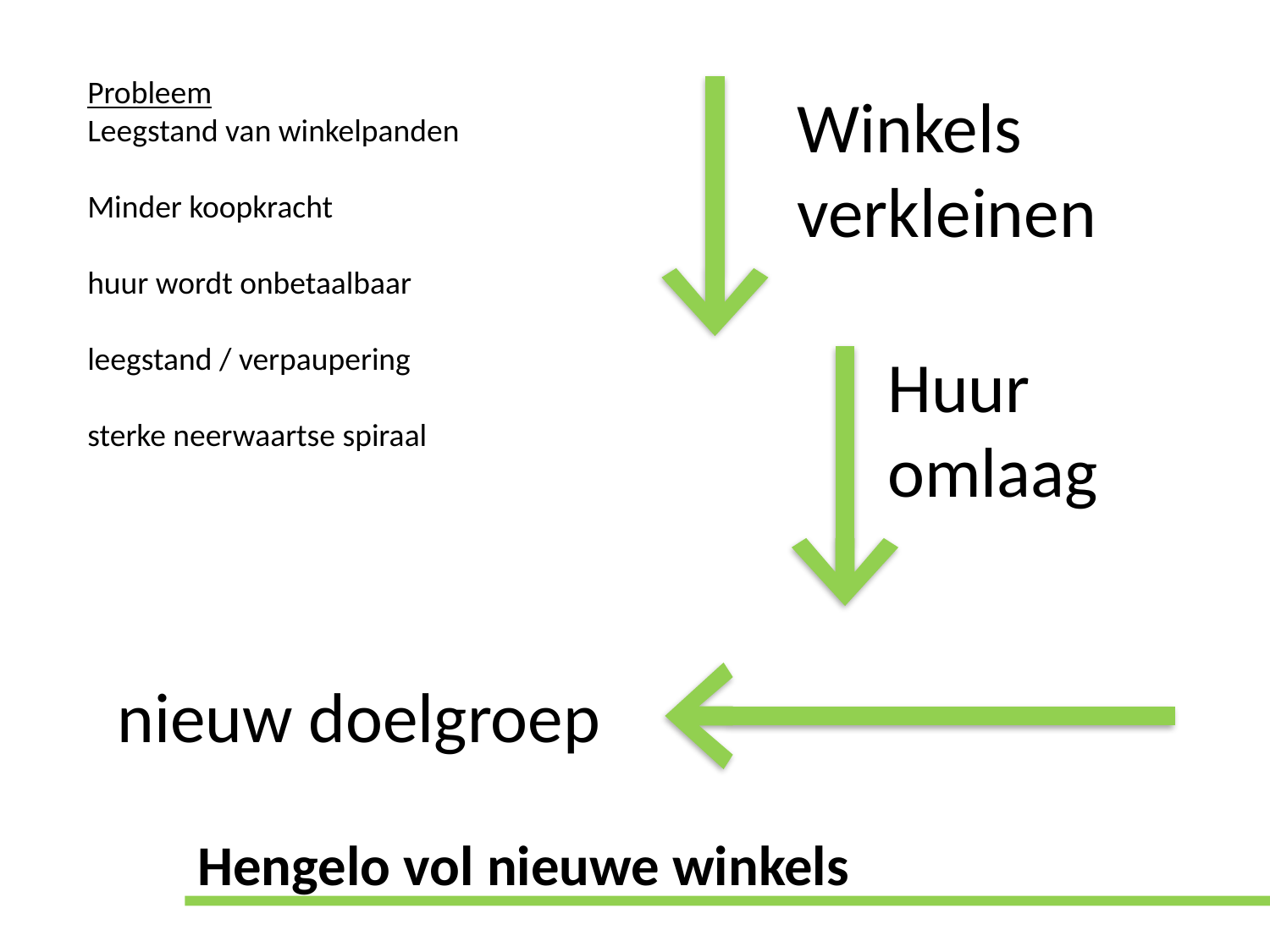

Probleem
Leegstand van winkelpanden

Minder koopkracht

huur wordt onbetaalbaar

leegstand / verpaupering

sterke neerwaartse spiraal
Winkels verkleinen
Huur omlaag
nieuw doelgroep
Hengelo vol nieuwe winkels